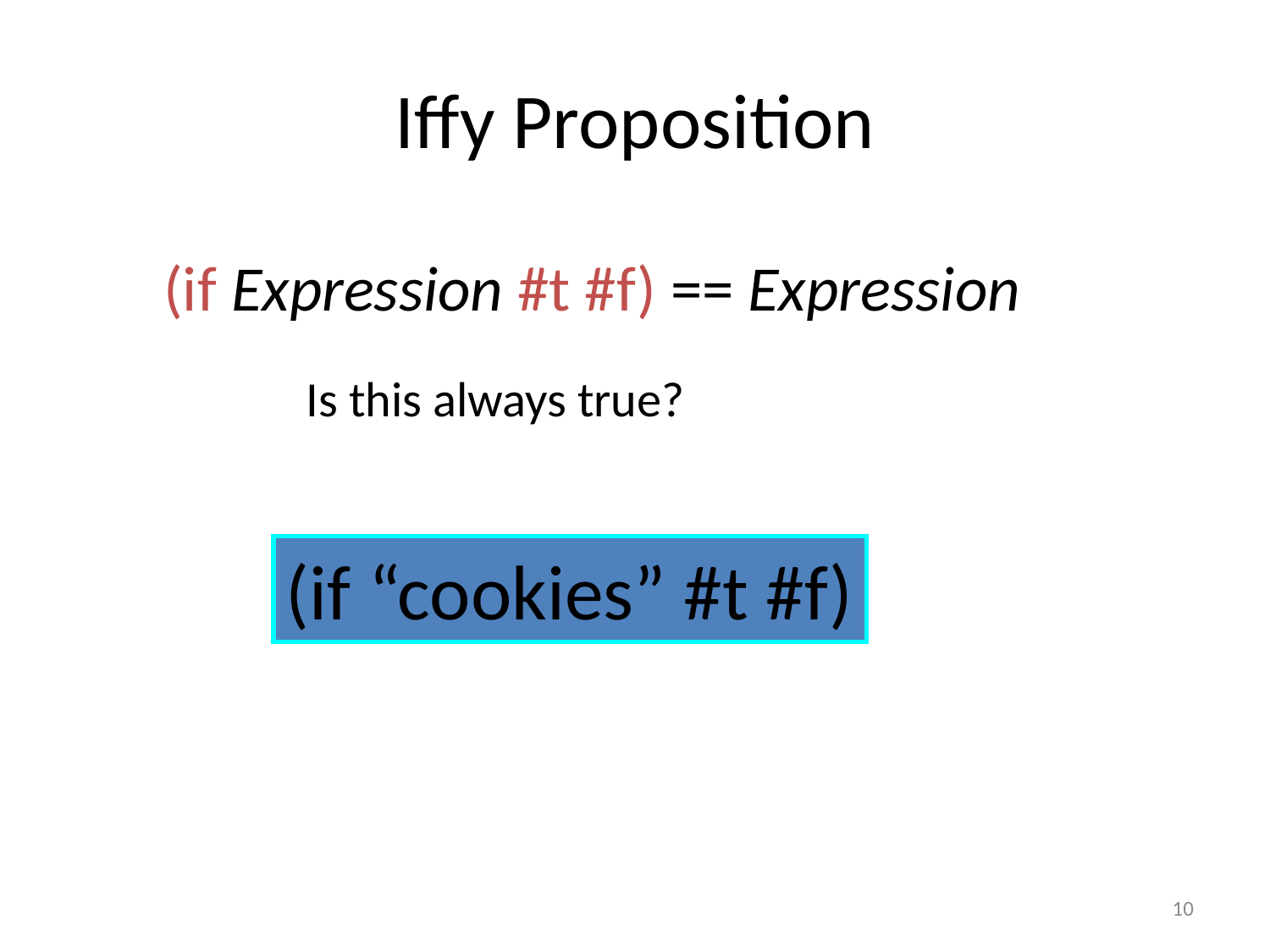

# Iffy Proposition
(if Expression #t #f) == Expression
Is this always true?
(if “cookies” #t #f)
10